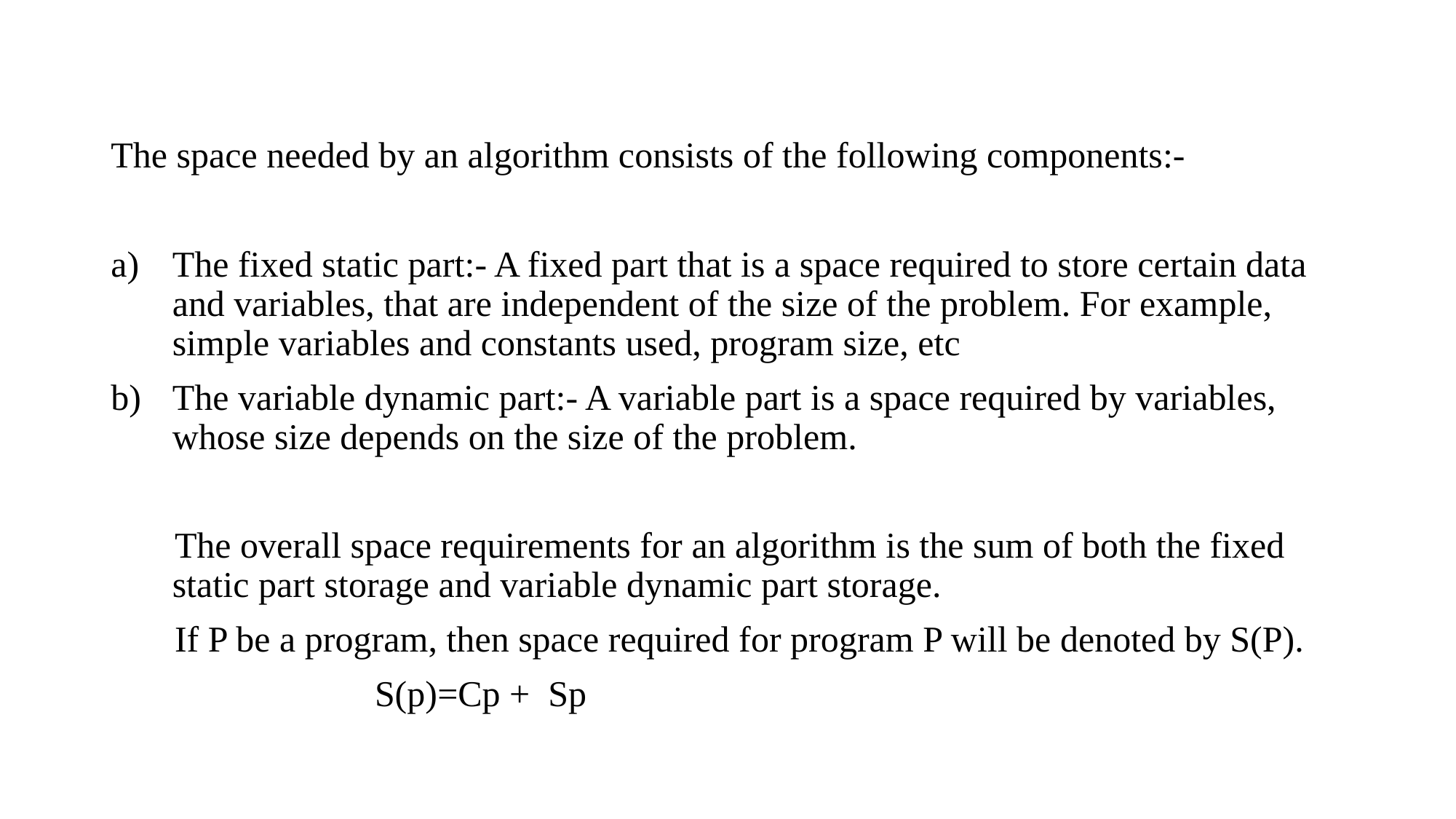

The space needed by an algorithm consists of the following components:-

The fixed static part:- A fixed part that is a space required to store certain data and variables, that are independent of the size of the problem. For example, simple variables and constants used, program size, etc
The variable dynamic part:- A variable part is a space required by variables, whose size depends on the size of the problem.

       The overall space requirements for an algorithm is the sum of both the fixed static part storage and variable dynamic part storage.
       If P be a program, then space required for program P will be denoted by S(P).
                             S(p)=Cp +  Sp